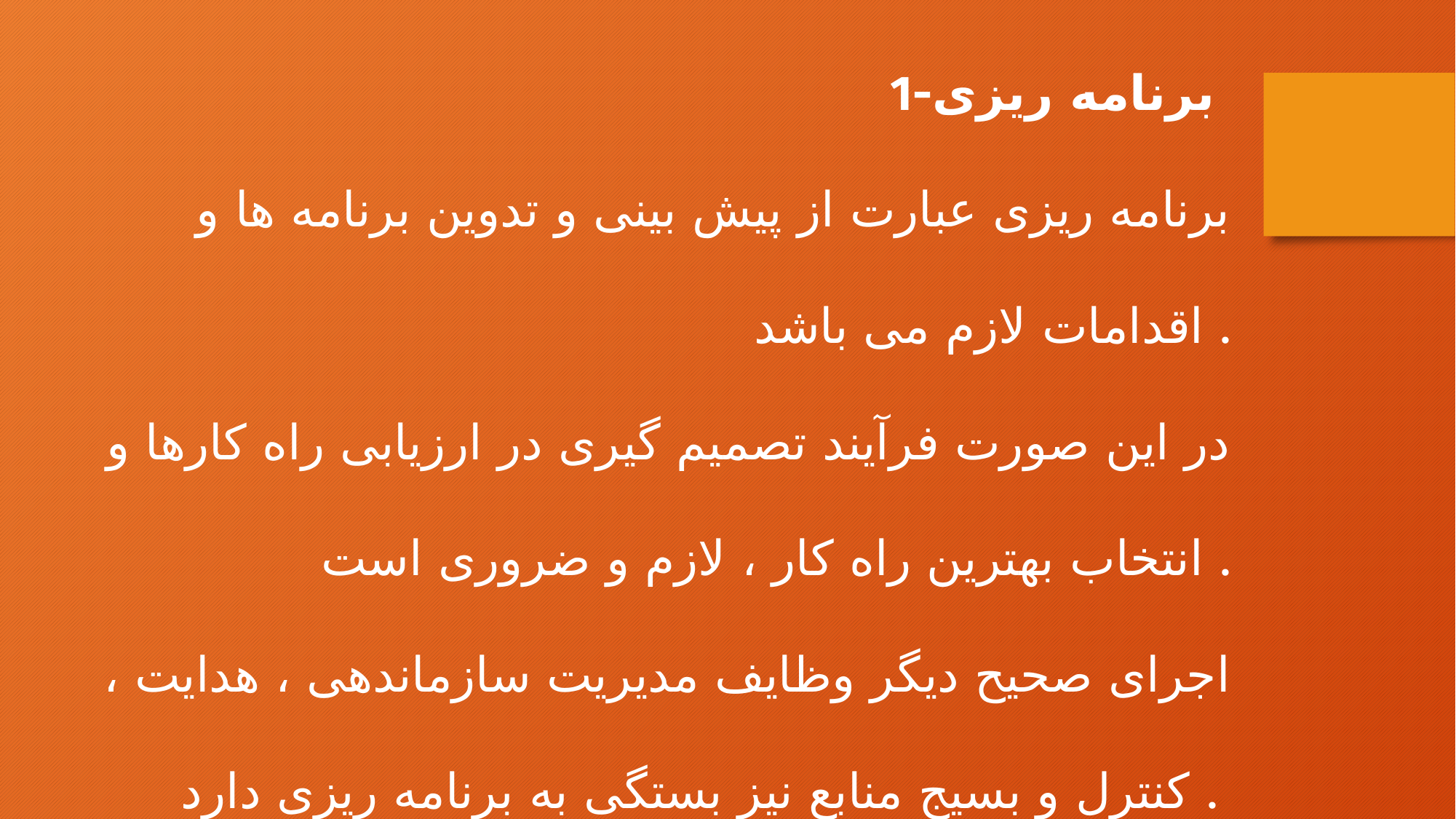

1-برنامه ریزی
برنامه ریزی عبارت از پیش بینی و تدوین برنامه ها و اقدامات لازم می باشد .
در این صورت فرآیند تصمیم گیری در ارزیابی راه کارها و انتخاب بهترین راه کار ، لازم و ضروری است .
اجرای صحیح دیگر وظایف مدیریت سازماندهی ، هدایت ، کنترل و بسیج منابع نیز بستگی به برنامه ریزی دارد .